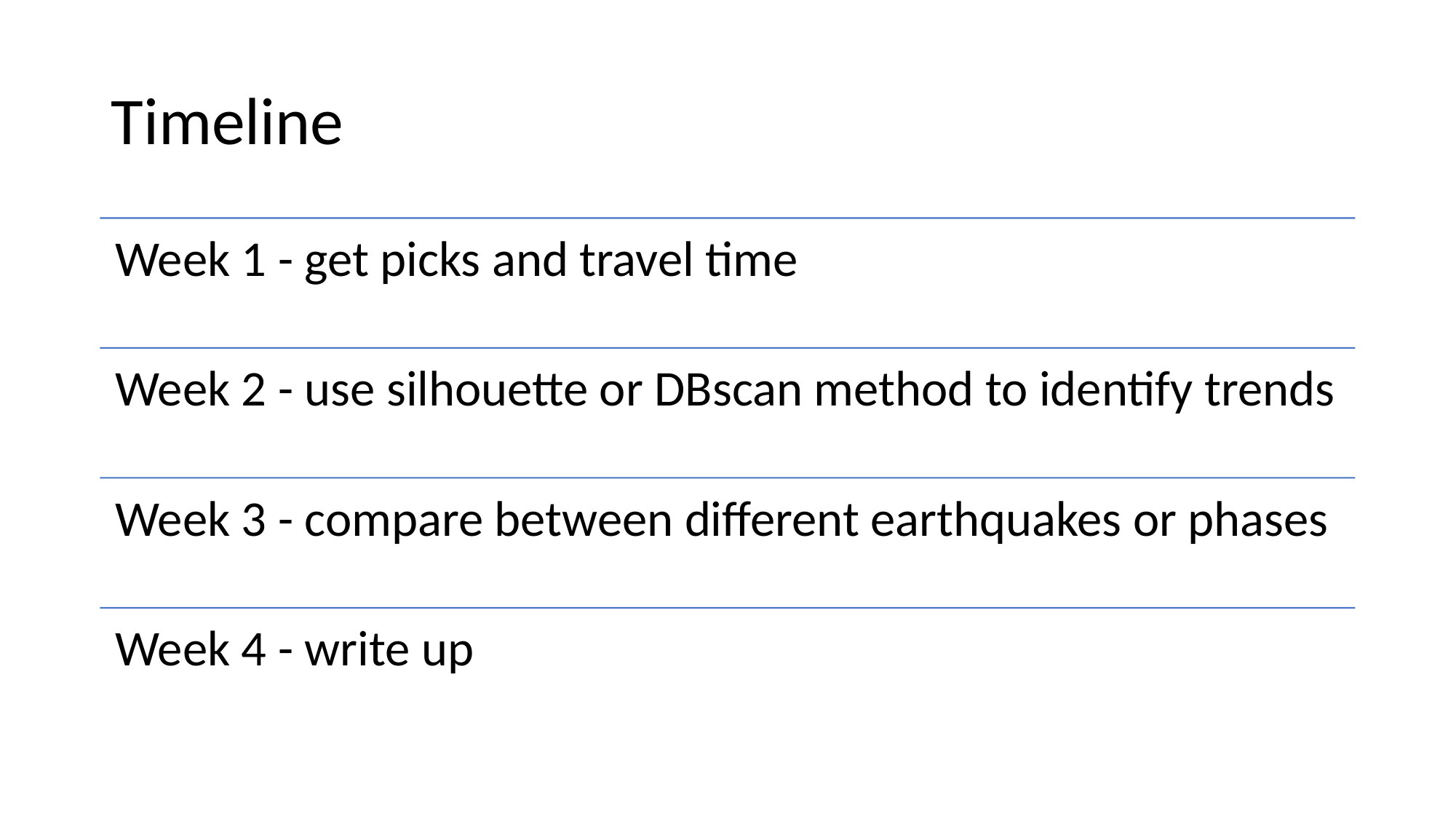

# Timeline
Week 1 - get picks and travel time
Week 2 - use silhouette or DBscan method to identify trends
Week 3 - compare between different earthquakes or phases
Week 4 - write up